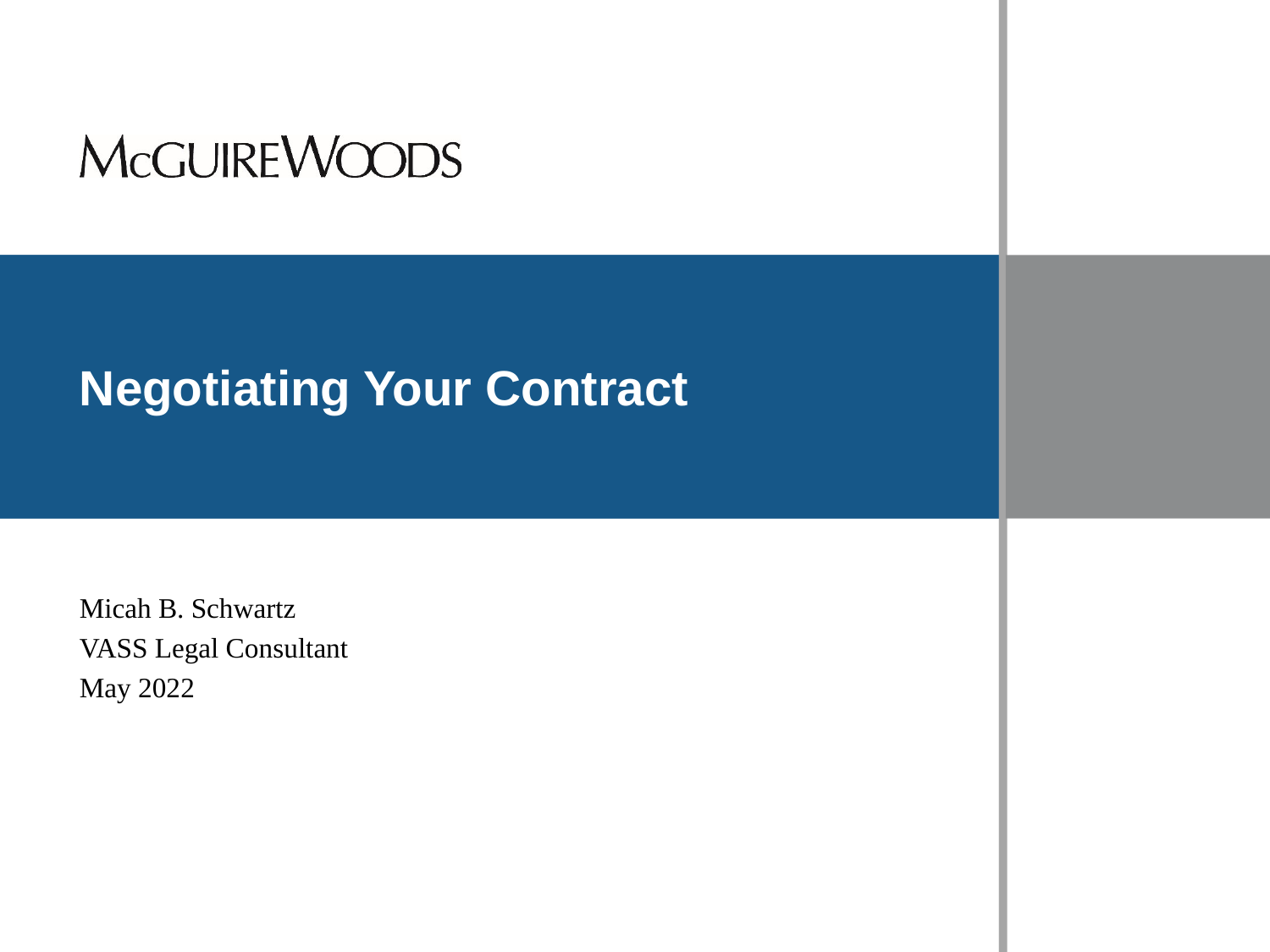

# Negotiating Your Contract
Micah B. Schwartz
VASS Legal Consultant
May 2022